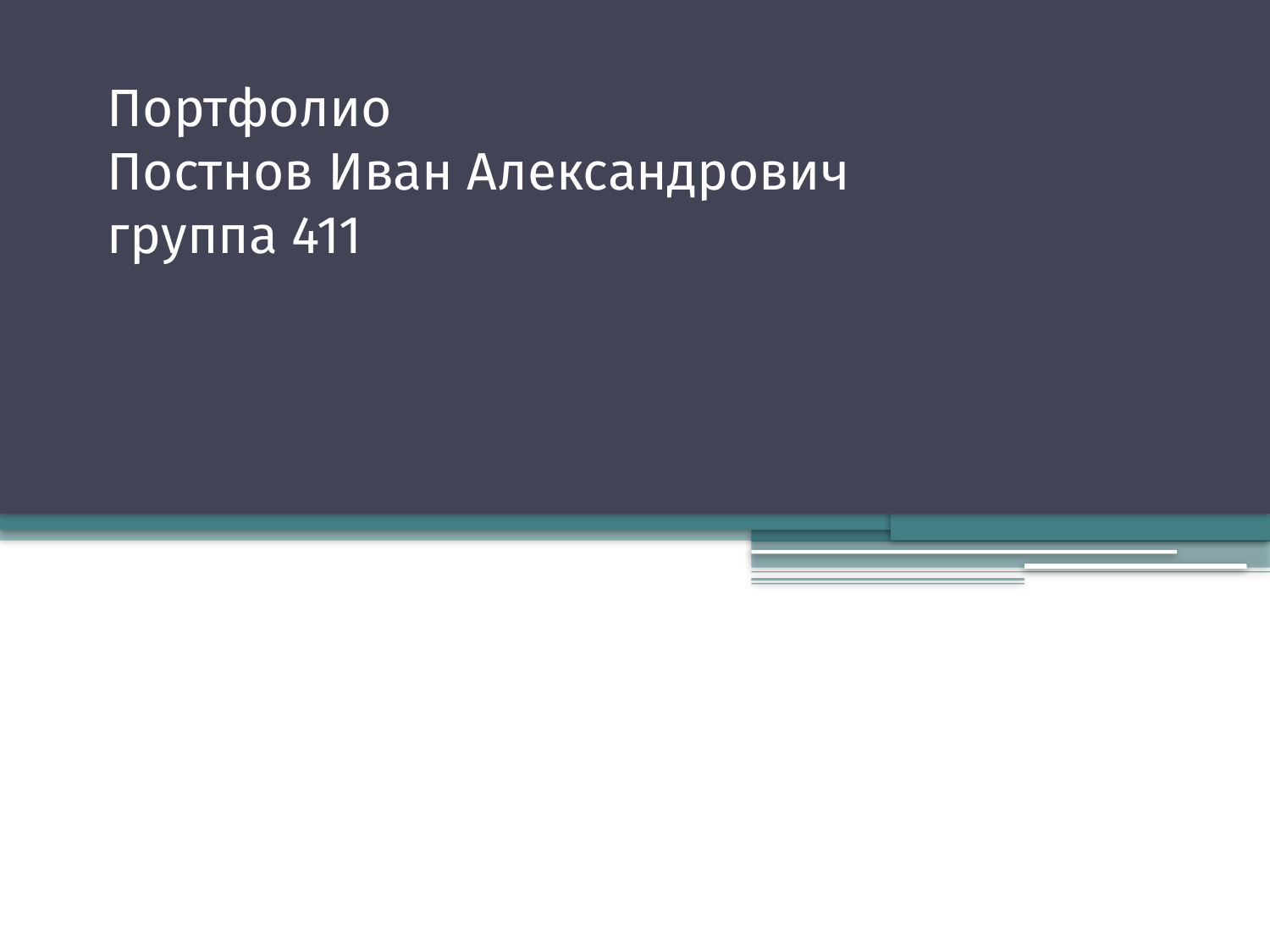

# Портфолио Постнов Иван Александрович группа 411